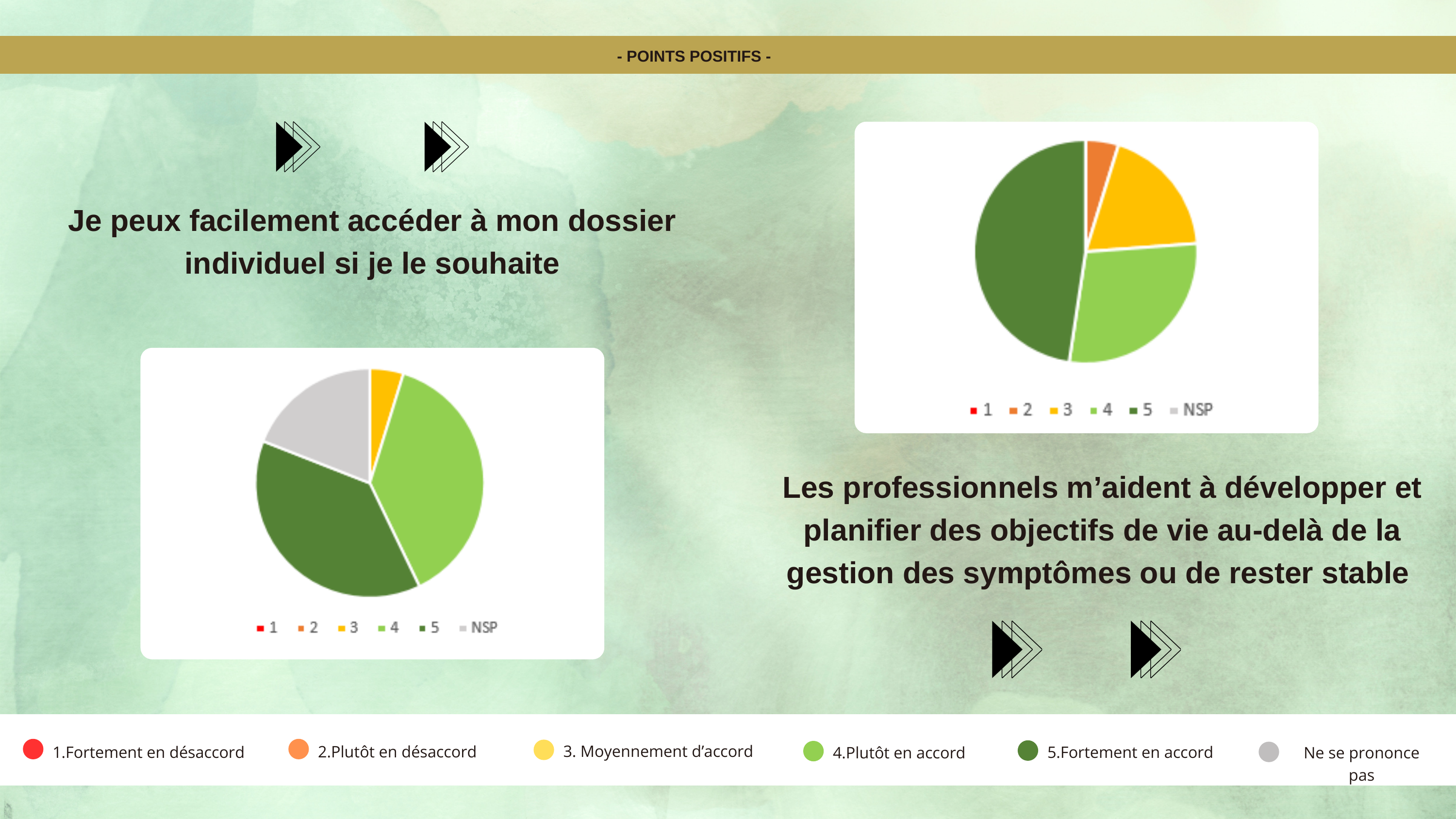

- POINTS POSITIFS -

Je peux facilement accéder à mon dossier individuel si je le souhaite

Les professionnels m’aident à développer et planifier des objectifs de vie au-delà de la gestion des symptômes ou de rester stable

3. Moyennement d’accord
2.Plutôt en désaccord

1.Fortement en désaccord
5.Fortement en accord

4.Plutôt en accord
Ne se prononce pas